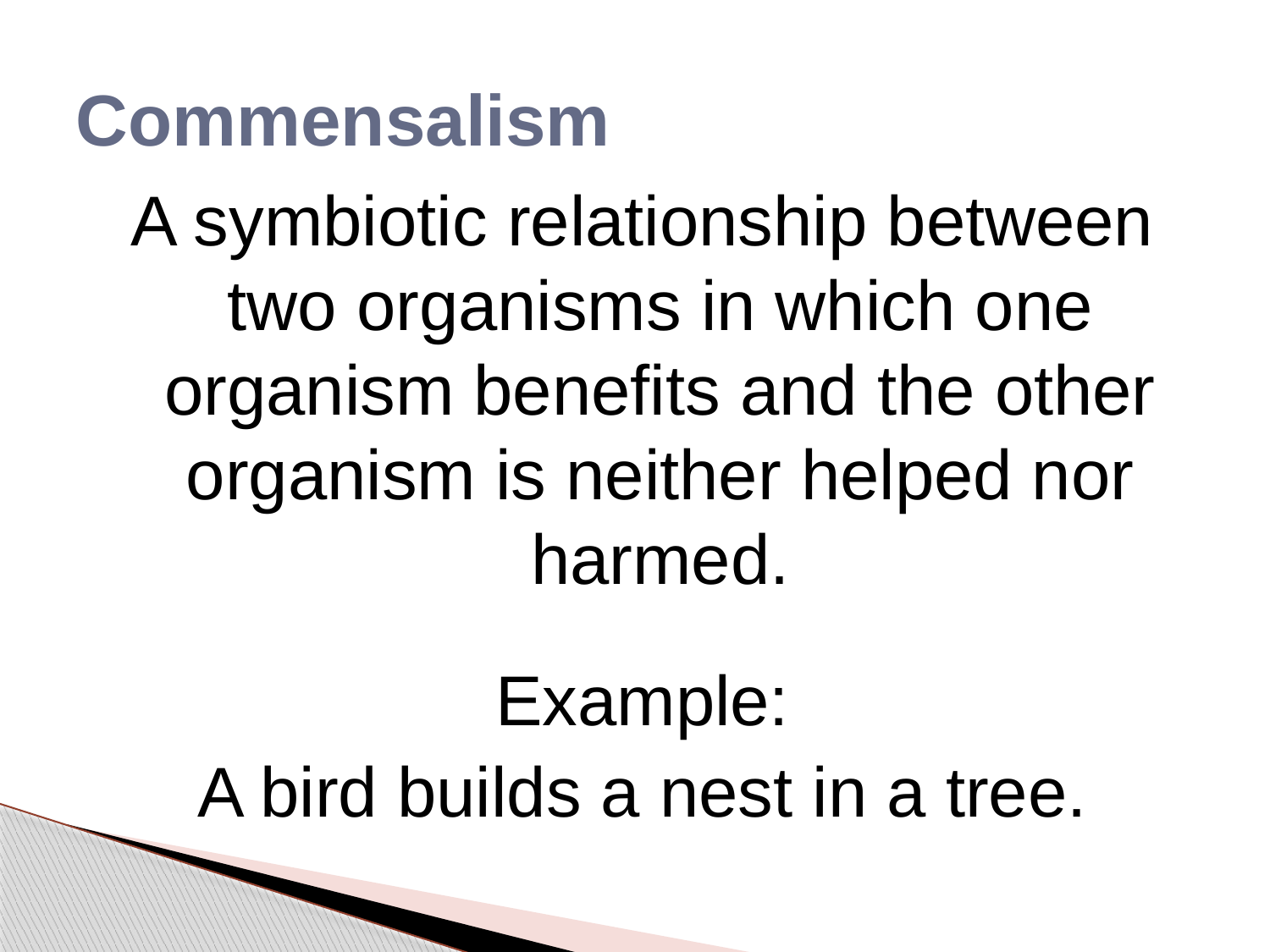

# Commensalism
A symbiotic relationship between two organisms in which one organism benefits and the other organism is neither helped nor harmed.

Example:
A bird builds a nest in a tree.